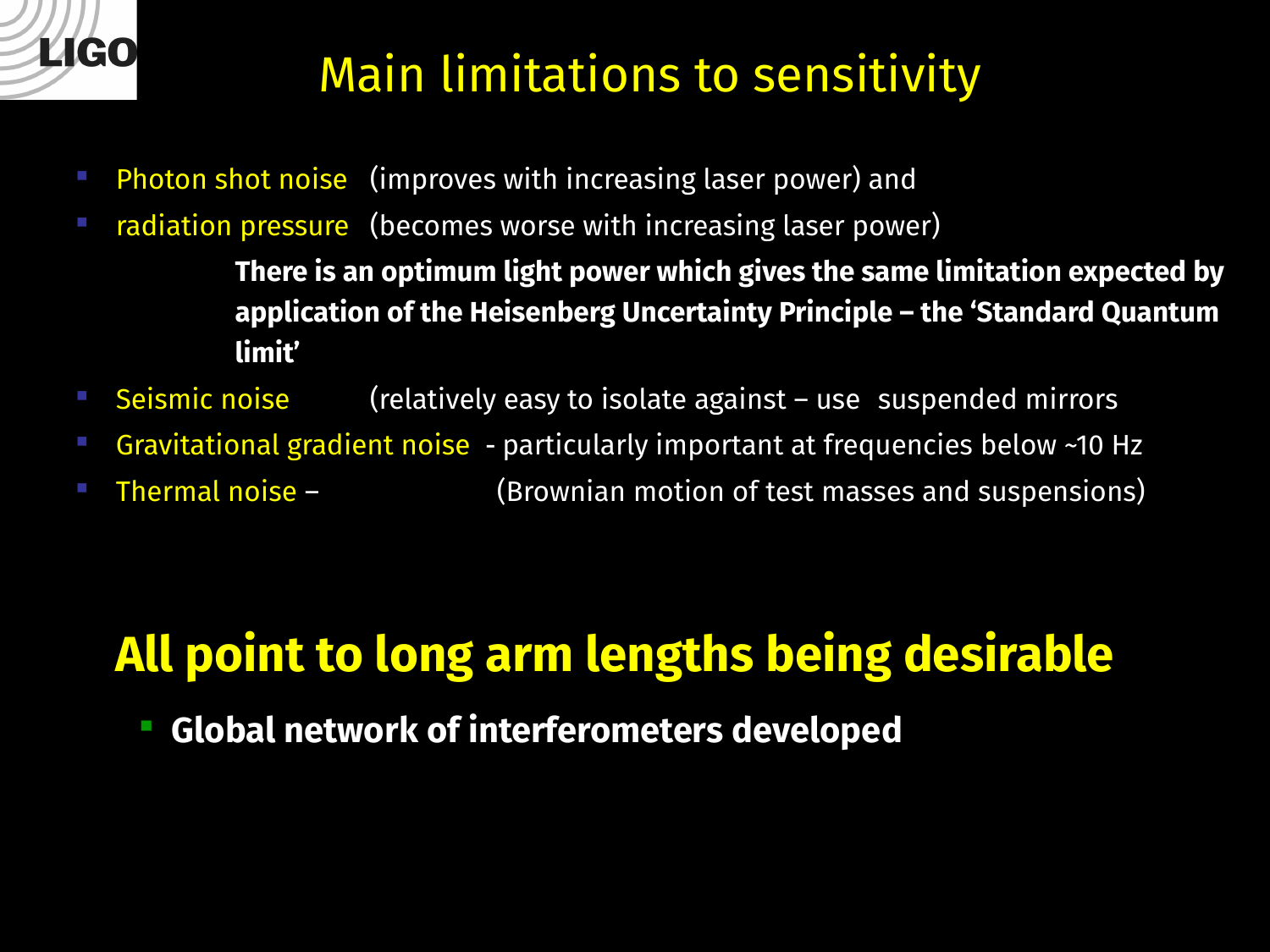

# Main limitations to sensitivity
Photon shot noise 	(improves with increasing laser power) and
radiation pressure 	(becomes worse with increasing laser power)
	There is an optimum light power which gives the same limitation expected by application of the Heisenberg Uncertainty Principle – the ‘Standard Quantum limit’
Seismic noise  	(relatively easy to isolate against – use 	suspended mirrors
Gravitational gradient noise  − particularly important at frequencies below ~10 Hz
Thermal noise – 		(Brownian motion of test masses and suspensions)

Global network of interferometers developed
  All point to long arm lengths being desirable
Rowan: DAMTP 2012